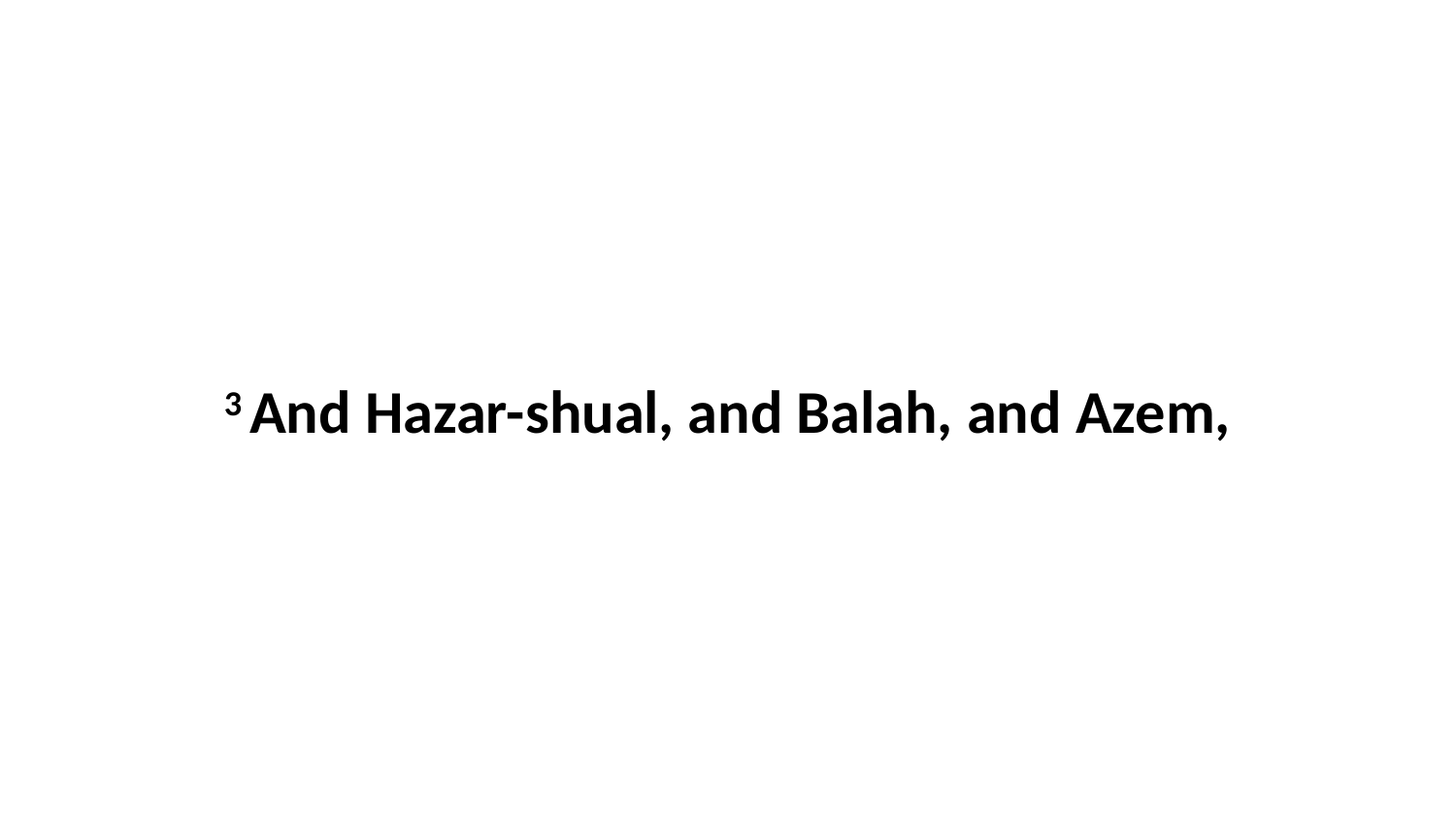

3 And Hazar-shual, and Balah, and Azem,